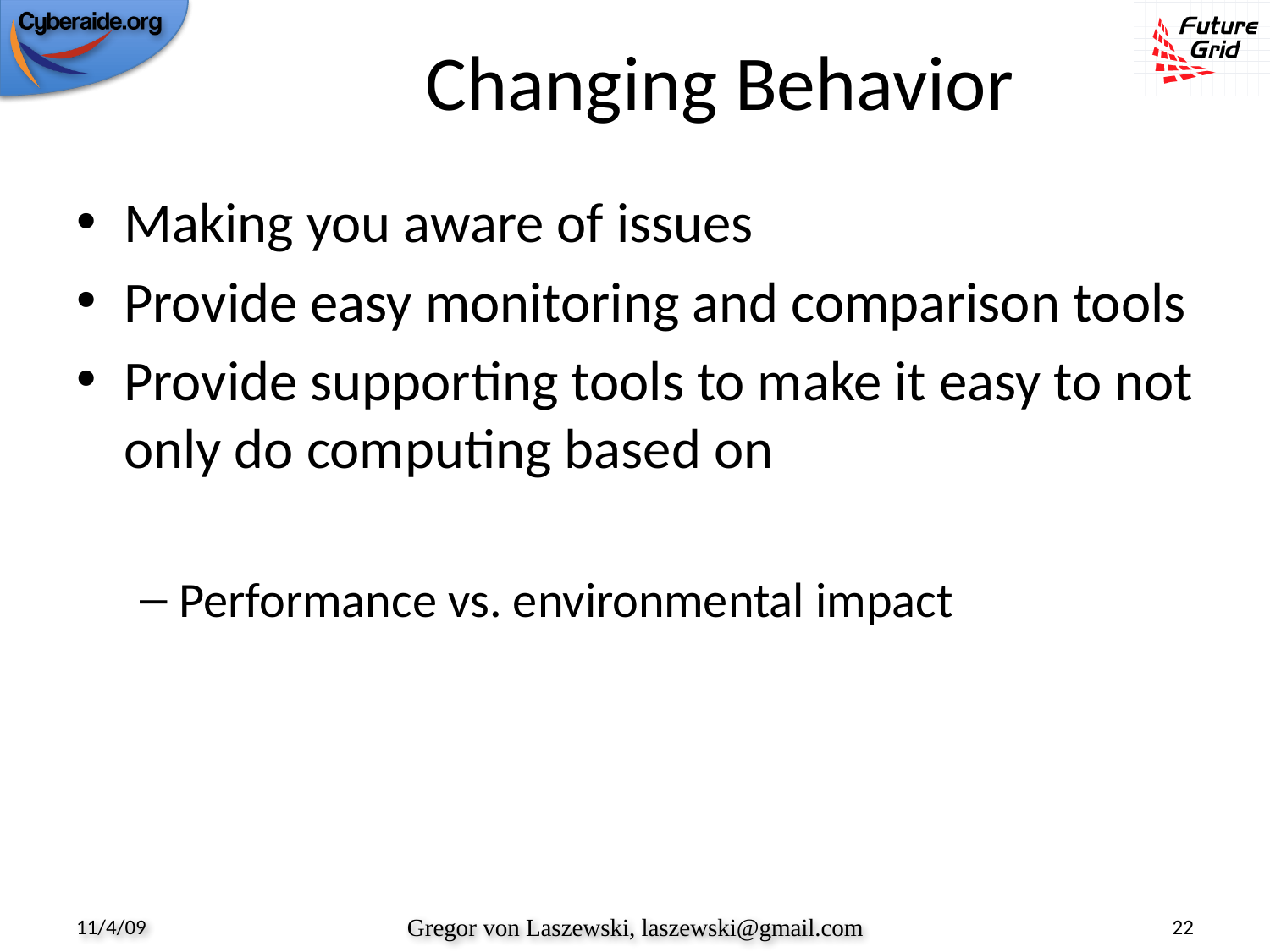

# Changing Behavior
Making you aware of issues
Provide easy monitoring and comparison tools
Provide supporting tools to make it easy to not only do computing based on

Performance vs. environmental impact

11/4/09
Gregor von Laszewski, laszewski@gmail.com
22